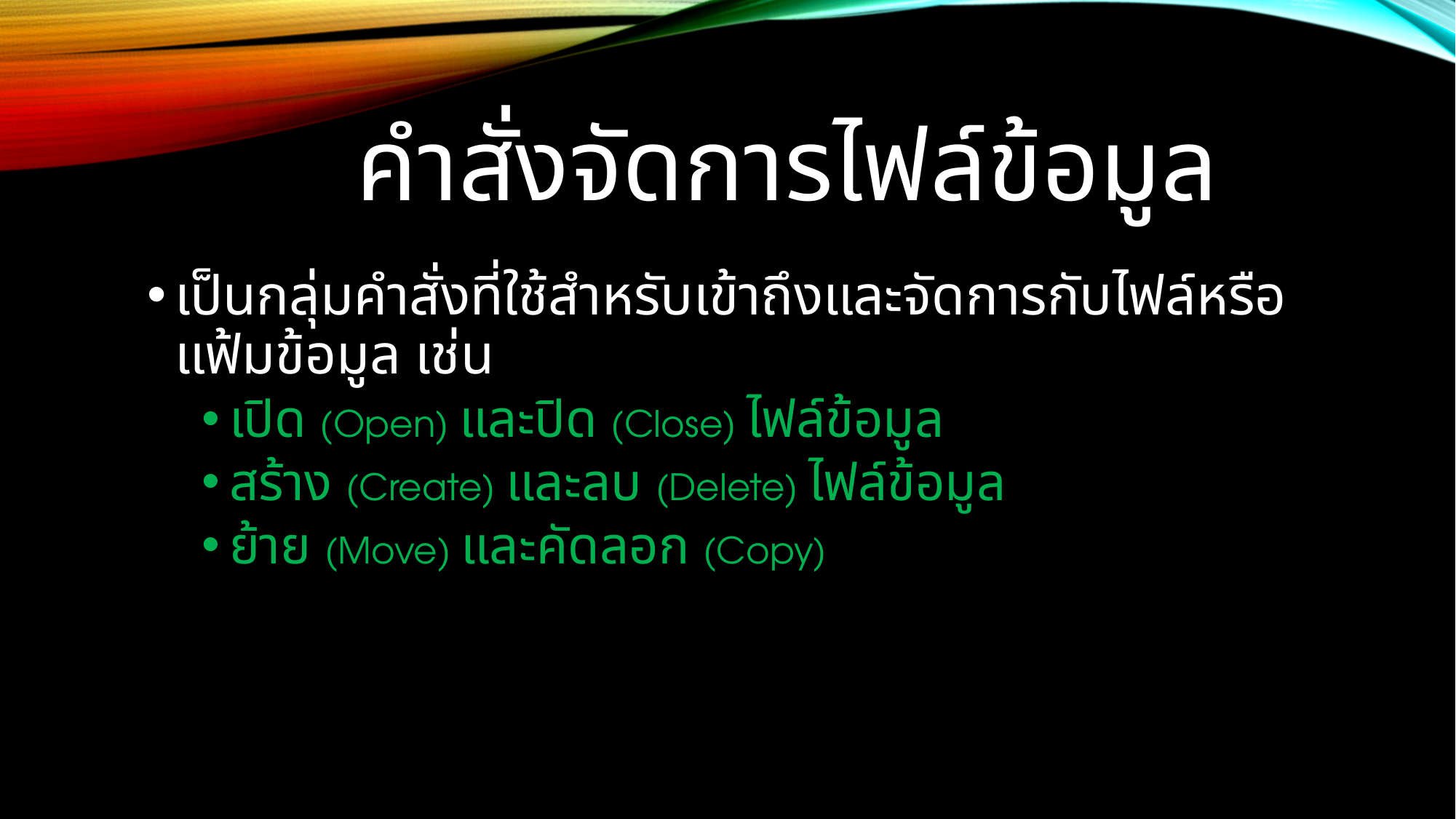

# คำสั่งจัดการไฟล์ข้อมูล
เป็นกลุ่มคำสั่งที่ใช้สำหรับเข้าถึงและจัดการกับไฟล์หรือแฟ้มข้อมูล เช่น
เปิด (Open) และปิด (Close) ไฟล์ข้อมูล
สร้าง (Create) และลบ (Delete) ไฟล์ข้อมูล
ย้าย (Move) และคัดลอก (Copy)